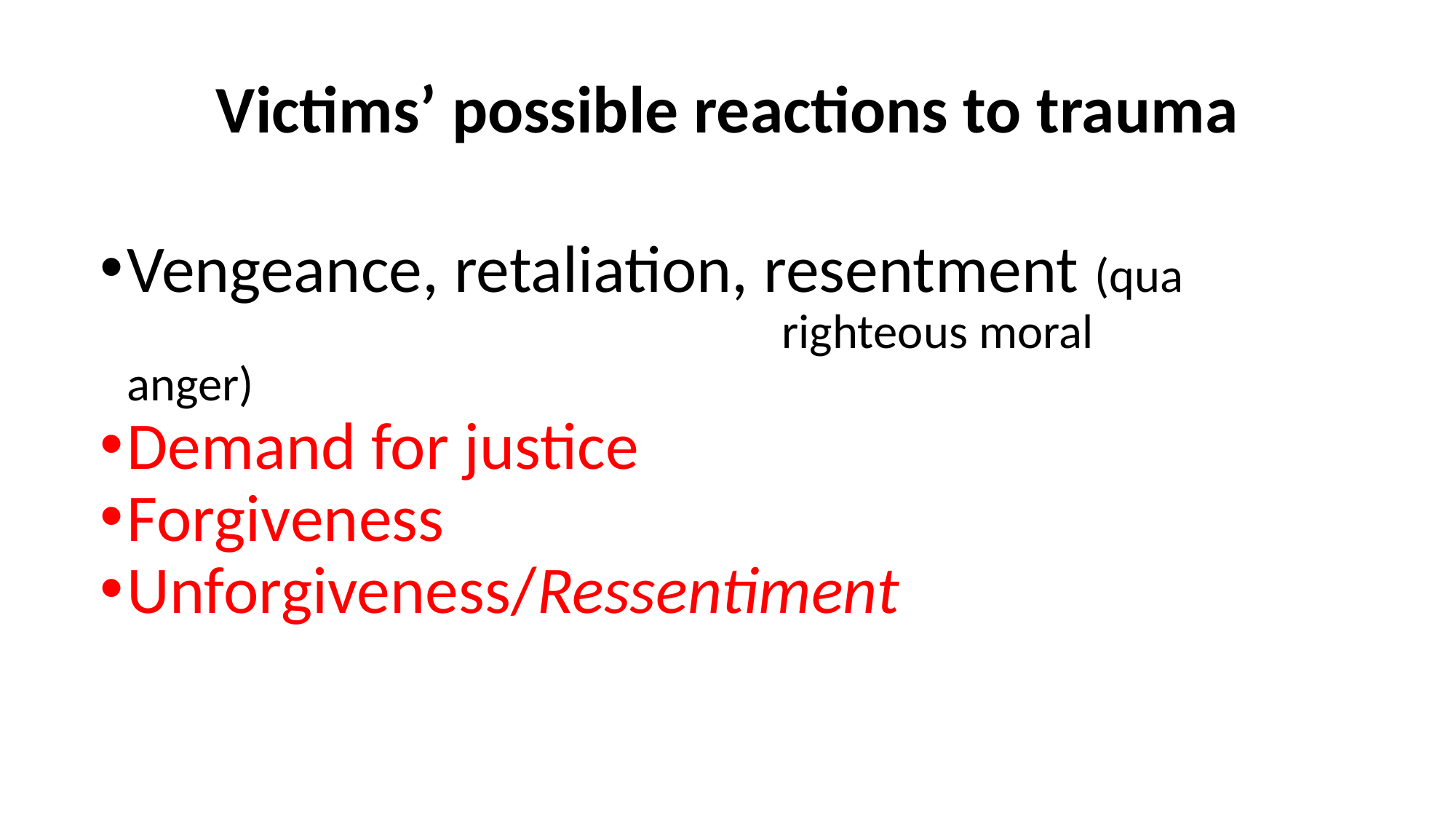

# Victims’ possible reactions to trauma
Vengeance, retaliation, resentment (qua 						righteous moral anger)
Demand for justice
Forgiveness
Unforgiveness/Ressentiment